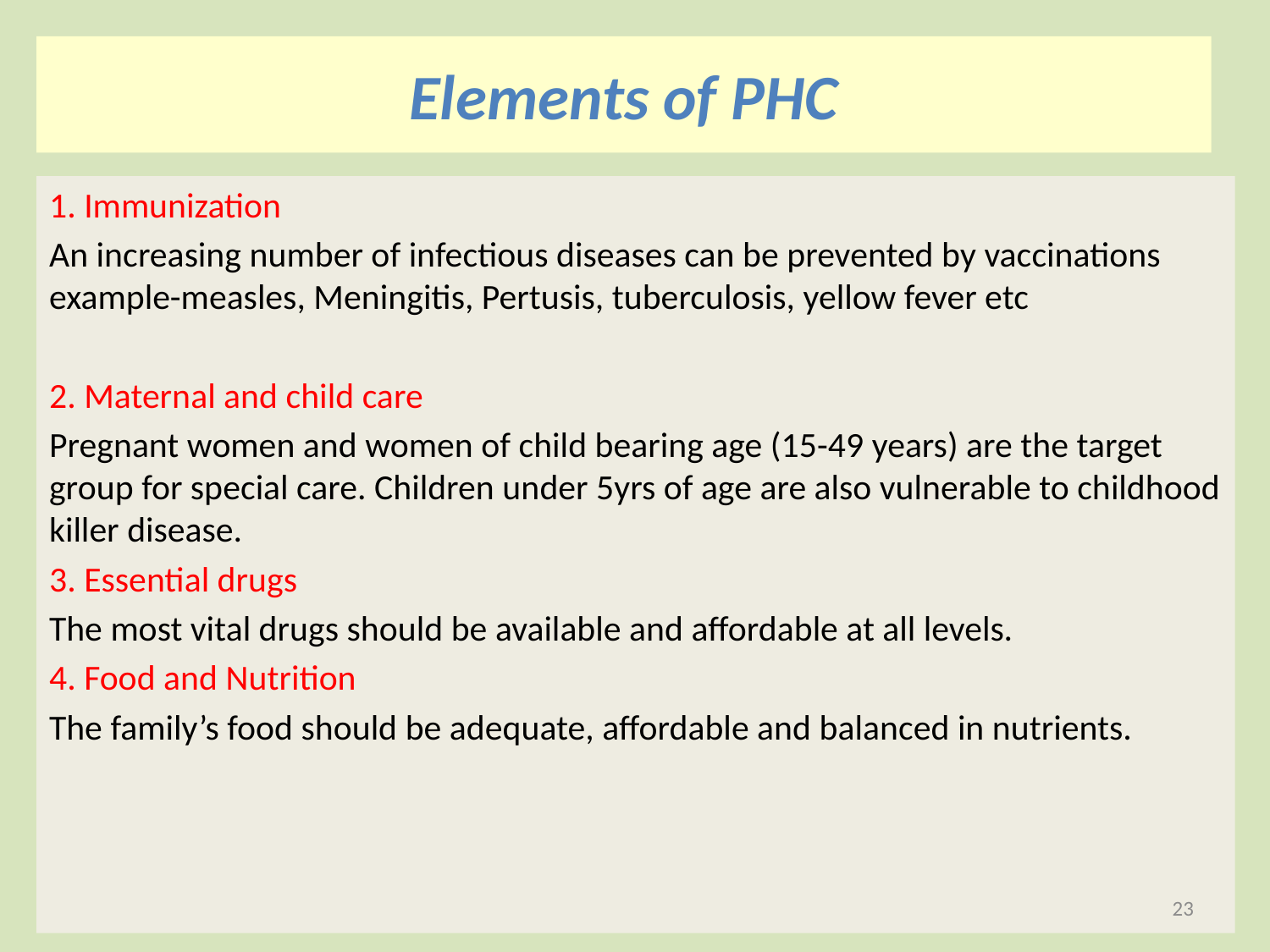

# Elements of PHC
1. Immunization
An increasing number of infectious diseases can be prevented by vaccinations example-measles, Meningitis, Pertusis, tuberculosis, yellow fever etc

2. Maternal and child care
Pregnant women and women of child bearing age (15-49 years) are the target group for special care. Children under 5yrs of age are also vulnerable to childhood killer disease.
3. Essential drugs
The most vital drugs should be available and affordable at all levels.
4. Food and Nutrition
The family’s food should be adequate, affordable and balanced in nutrients.
23